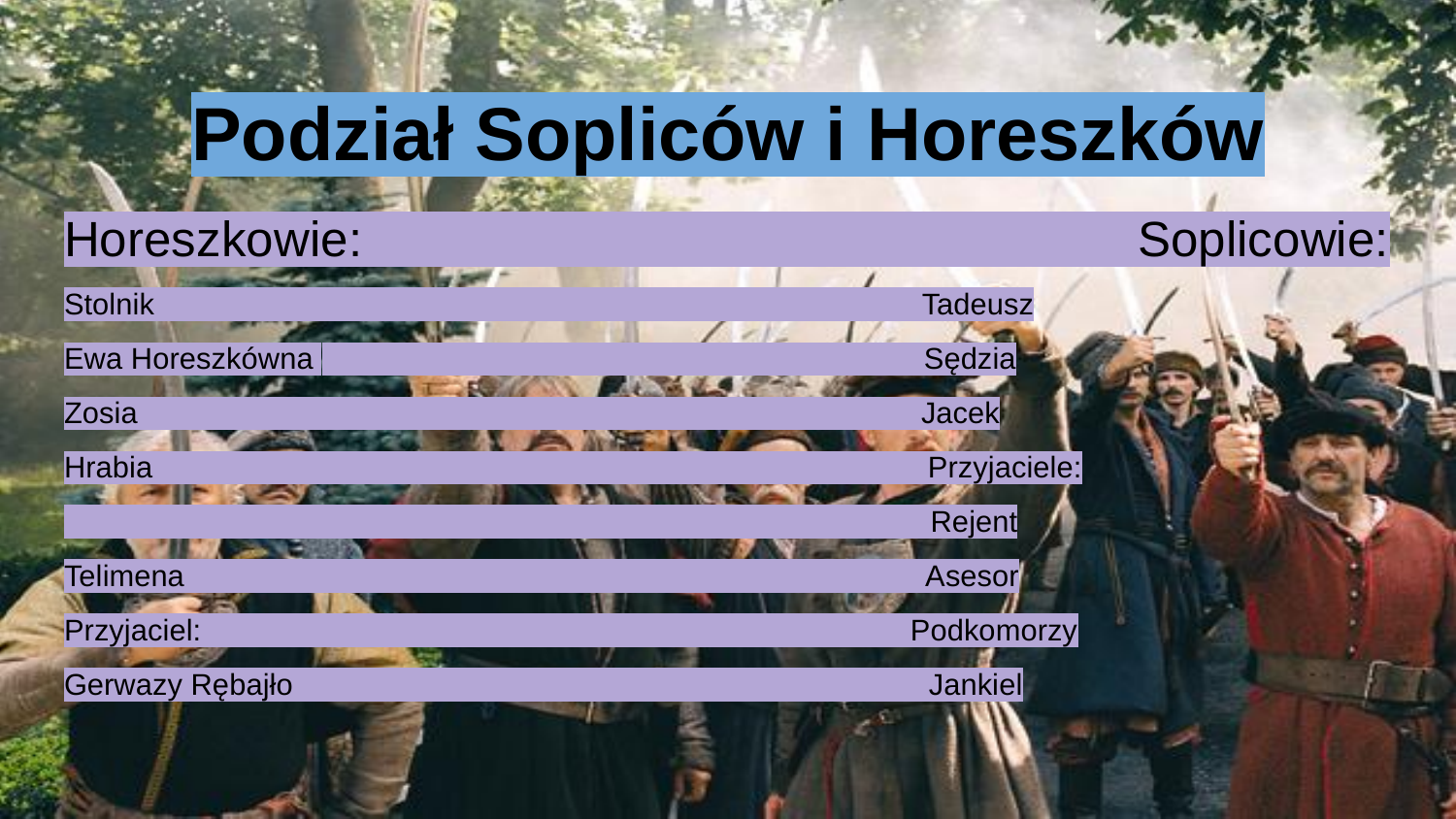

# Podział Sopliców i Horeszków
Horeszkowie:                                                        Soplicowie:
Stolnik                                                                                             Tadeusz
Ewa Horeszkówna                                                                          Sędzia
Zosia                                                                                               Jacek
Hrabia                                                                                              Przyjaciele:
                                                                                                         Rejent
Telimena                                                                                          Asesor
Przyjaciel:                                                                                      Podkomorzy
Gerwazy Rębajło                                                                             Jankiel